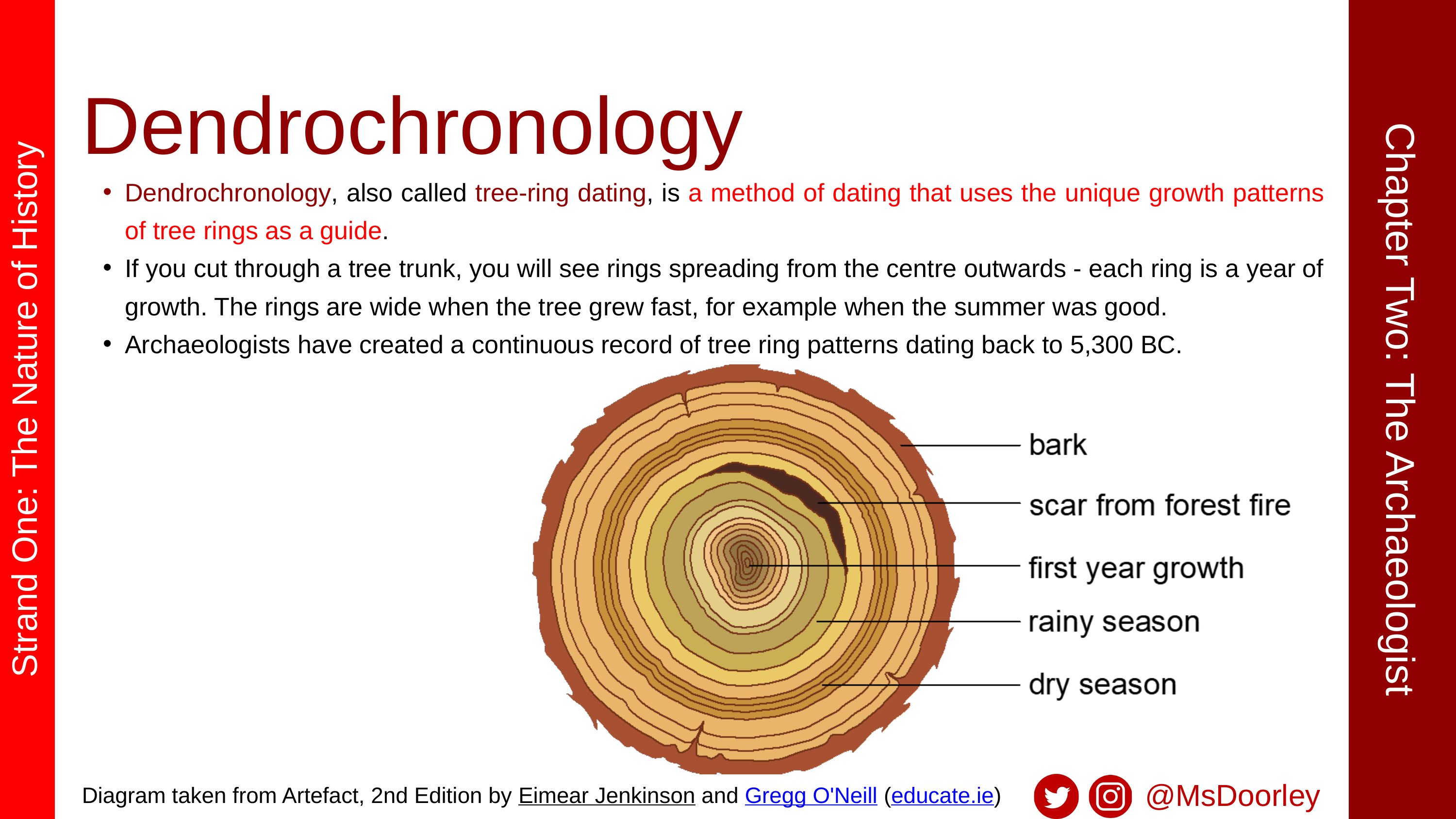

Dendrochronology
Dendrochronology, also called tree-ring dating, is a method of dating that uses the unique growth patterns of tree rings as a guide.
If you cut through a tree trunk, you will see rings spreading from the centre outwards - each ring is a year of growth. The rings are wide when the tree grew fast, for example when the summer was good.
Archaeologists have created a continuous record of tree ring patterns dating back to 5,300 BC.

Chapter Two: The Archaeologist
Strand One: The Nature of History

@MsDoorley

Diagram taken from Artefact, 2nd Edition by Eimear Jenkinson and Gregg O'Neill (educate.ie)